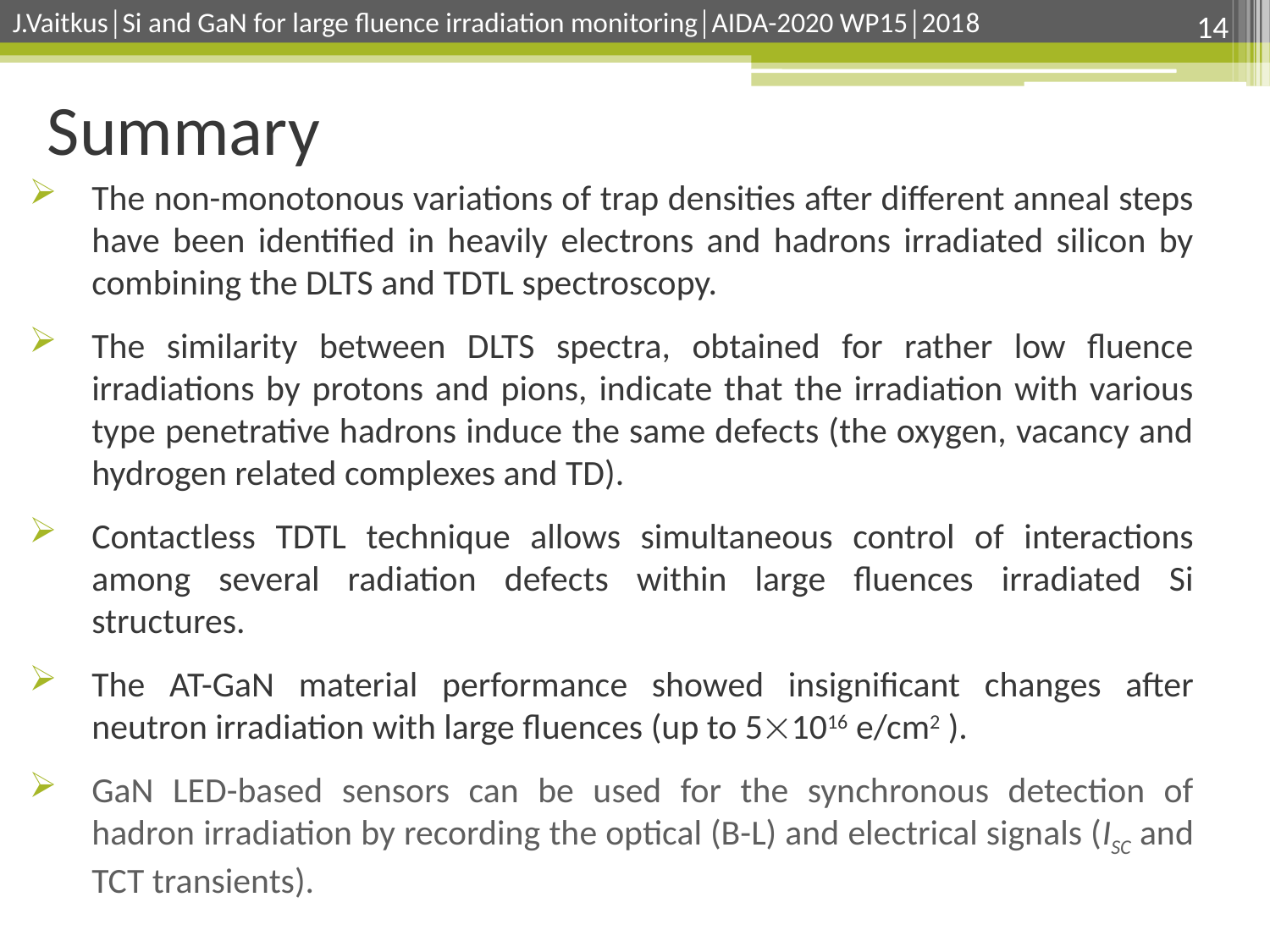

J.Vaitkus│Si and GaN for large fluence irradiation monitoring│AIDA-2020 WP15│2018
14
# Summary
The non-monotonous variations of trap densities after different anneal steps have been identified in heavily electrons and hadrons irradiated silicon by combining the DLTS and TDTL spectroscopy.
The similarity between DLTS spectra, obtained for rather low fluence irradiations by protons and pions, indicate that the irradiation with various type penetrative hadrons induce the same defects (the oxygen, vacancy and hydrogen related complexes and TD).
Contactless TDTL technique allows simultaneous control of interactions among several radiation defects within large fluences irradiated Si structures.
The AT-GaN material performance showed insignificant changes after neutron irradiation with large fluences (up to 5×1016 e/cm2 ).
GaN LED-based sensors can be used for the synchronous detection of hadron irradiation by recording the optical (B-L) and electrical signals (ISC and TCT transients).